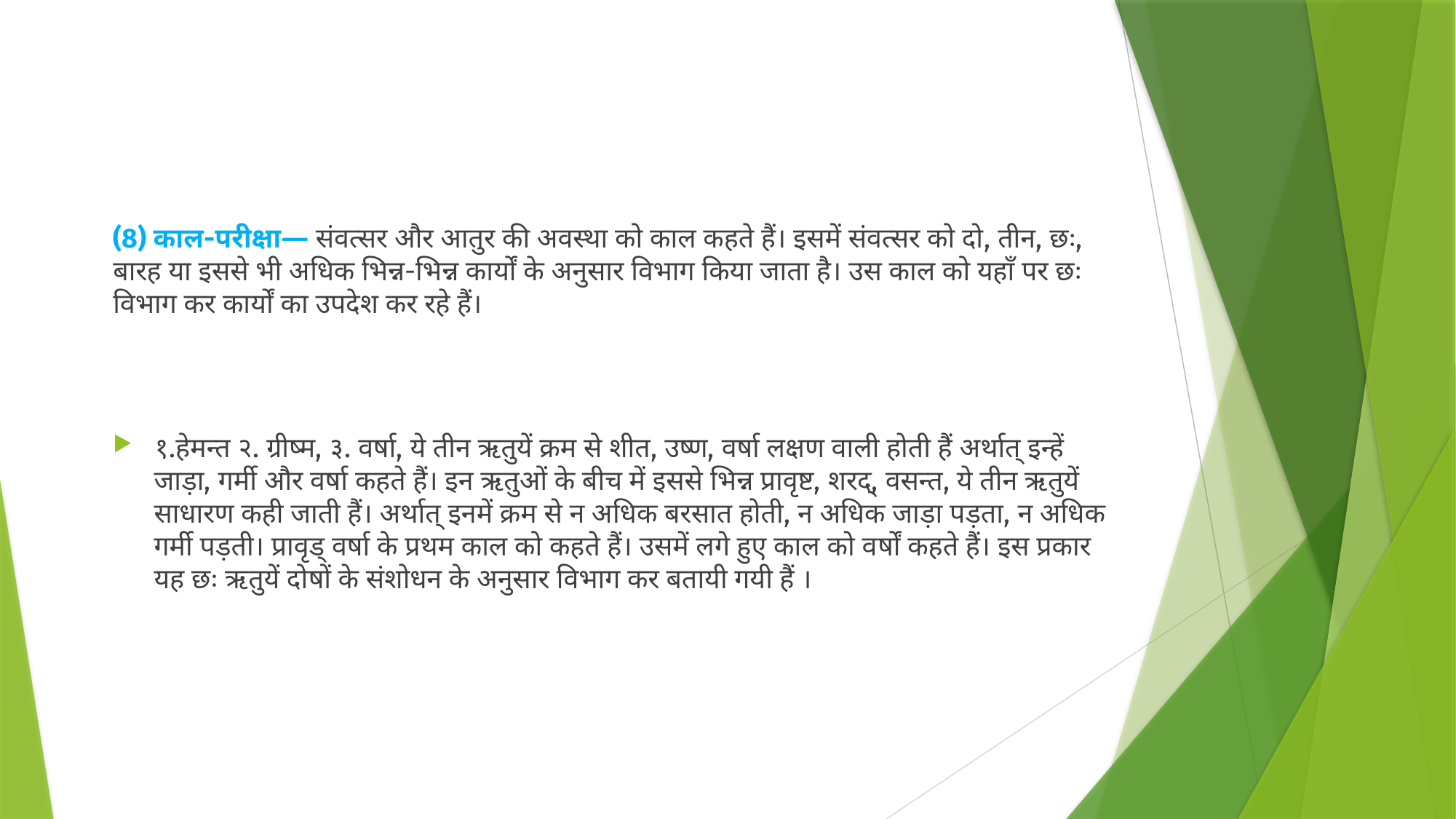

(8) काल-परीक्षा— संवत्सर और आतुर की अवस्था को काल कहते हैं। इसमें संवत्सर को दो, तीन, छः, बारह या इससे भी अधिक भिन्न-भिन्न कार्यों के अनुसार विभाग किया जाता है। उस काल को यहाँ पर छः विभाग कर कार्यों का उपदेश कर रहे हैं।

१.हेमन्त २. ग्रीष्म, ३. वर्षा, ये तीन ऋतुयें क्रम से शीत, उष्ण, वर्षा लक्षण वाली होती हैं अर्थात् इन्हें जाड़ा, गर्मी और वर्षा कहते हैं। इन ऋतुओं के बीच में इससे भिन्न प्रावृष्ट, शरद्, वसन्त, ये तीन ऋतुयें साधारण कही जाती हैं। अर्थात् इनमें क्रम से न अधिक बरसात होती, न अधिक जाड़ा पड़ता, न अधिक गर्मी पड़ती। प्रावृड् वर्षा के प्रथम काल को कहते हैं। उसमें लगे हुए काल को वर्षों कहते हैं। इस प्रकार यह छः ऋतुयें दोषों के संशोधन के अनुसार विभाग कर बतायी गयी हैं ।